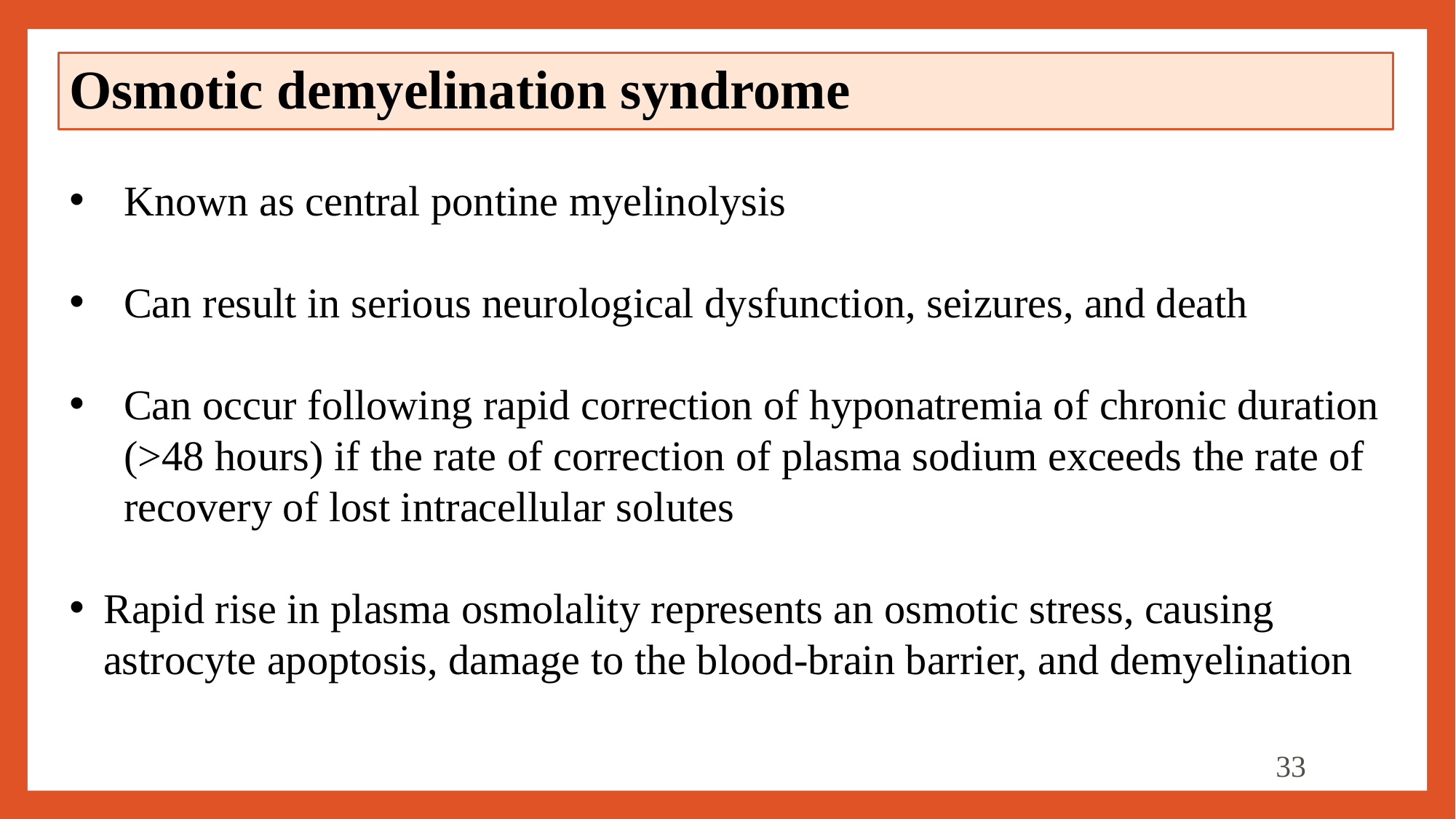

# Osmotic demyelination syndrome
Known as central pontine myelinolysis

Can result in serious neurological dysfunction, seizures, and death

Can occur following rapid correction of hyponatremia of chronic duration (>48 hours) if the rate of correction of plasma sodium exceeds the rate of recovery of lost intracellular solutes

Rapid rise in plasma osmolality represents an osmotic stress, causing astrocyte apoptosis, damage to the blood-brain barrier, and demyelination

33